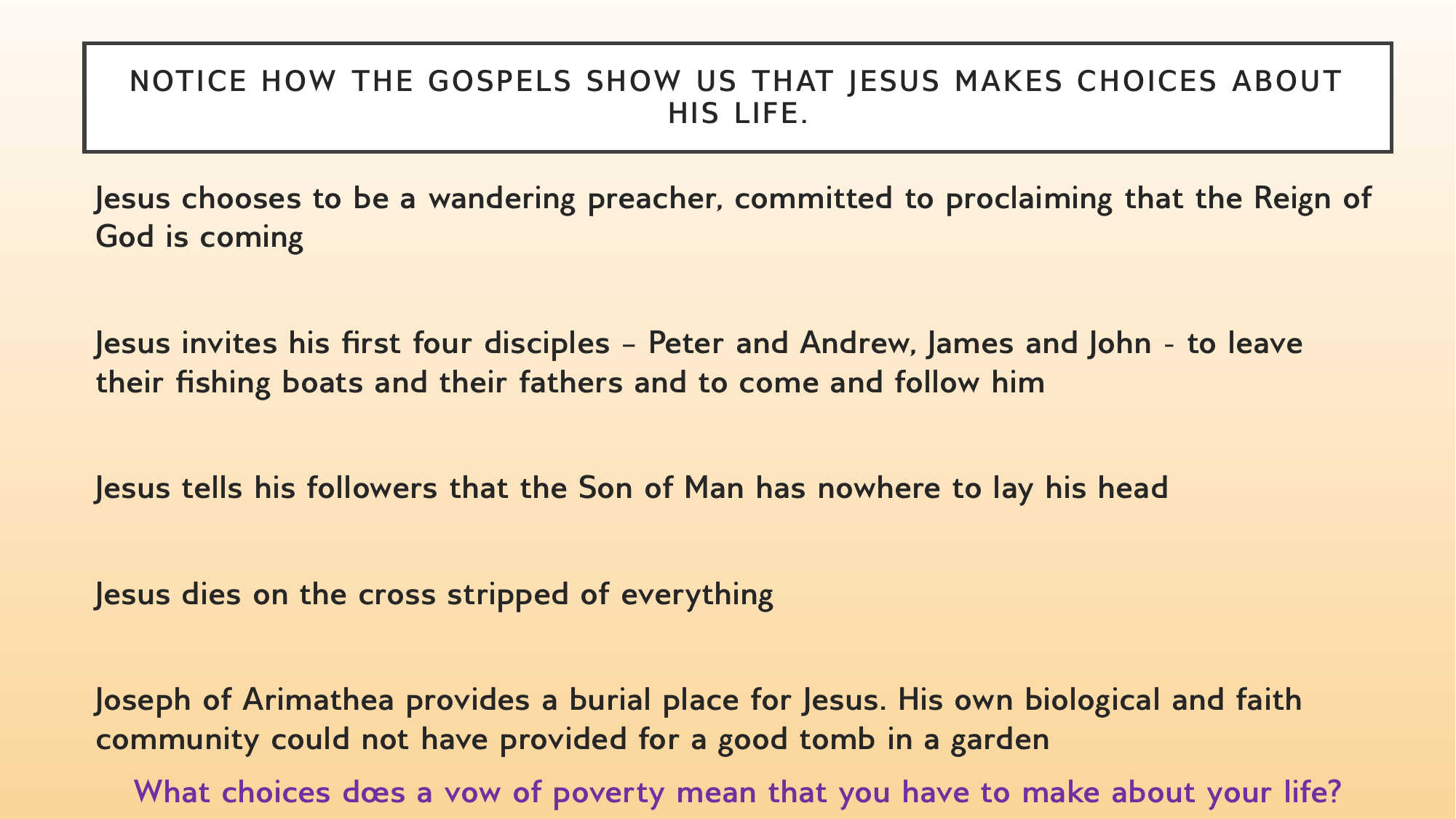

# Notice how the gospels show us that Jesus makes choices about his life.
Jesus chooses to be a wandering preacher, committed to proclaiming that the Reign of God is coming

Jesus invites his first four disciples – Peter and Andrew, James and John - to leave their fishing boats and their fathers and to come and follow him

Jesus tells his followers that the Son of Man has nowhere to lay his head

Jesus dies on the cross stripped of everything

Joseph of Arimathea provides a burial place for Jesus. His own biological and faith community could not have provided for a good tomb in a garden
What choices does a vow of poverty mean that you have to make about your life?